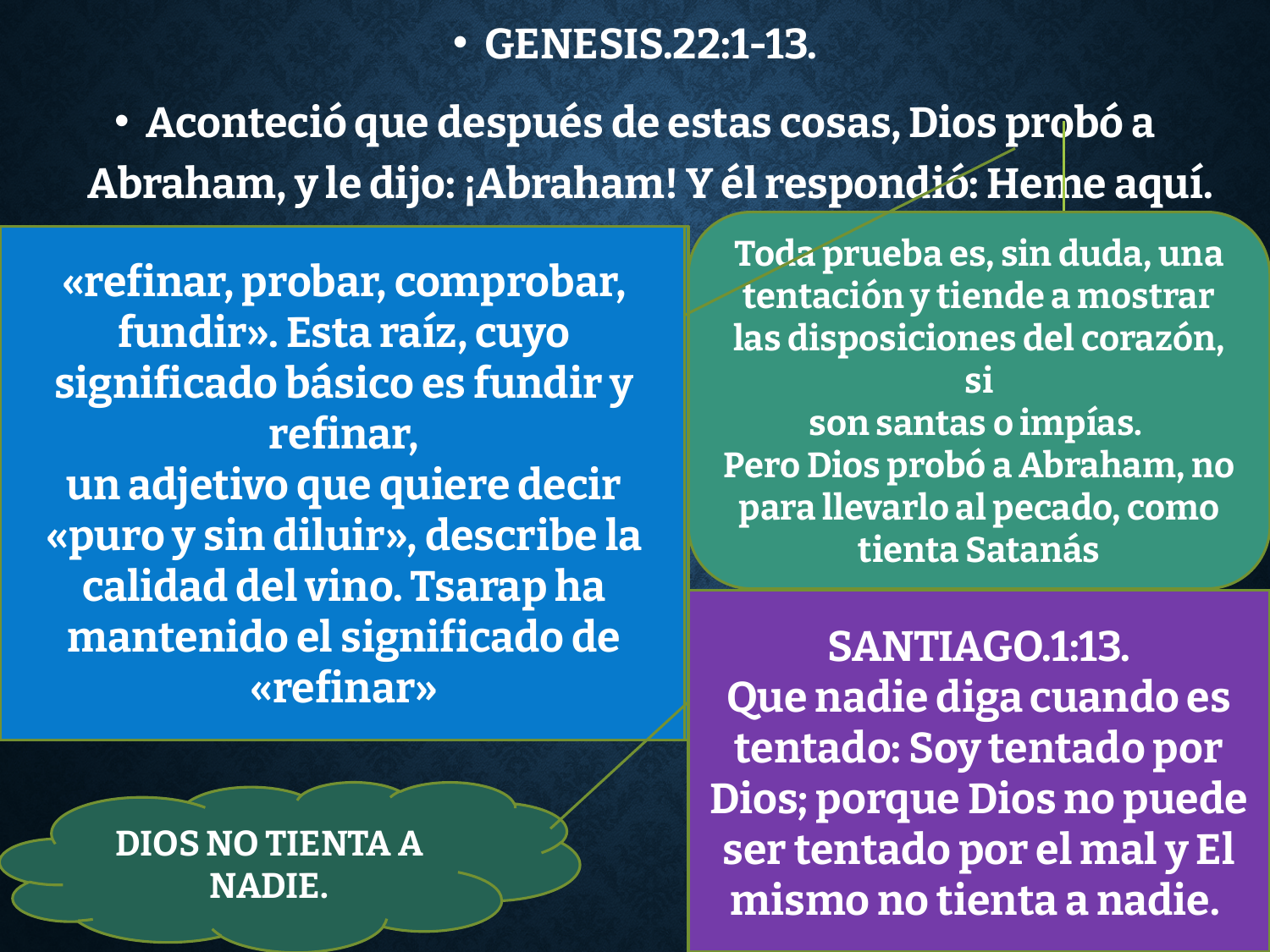

GENESIS.22:1-13.
Aconteció que después de estas cosas, Dios probó a Abraham, y le dijo: ¡Abraham! Y él respondió: Heme aquí.
Toda prueba es, sin duda, una tentación y tiende a mostrar las disposiciones del corazón, si
son santas o impías.
Pero Dios probó a Abraham, no para llevarlo al pecado, como tienta Satanás
«refinar, probar, comprobar, fundir». Esta raíz, cuyo significado básico es fundir y refinar,
un adjetivo que quiere decir «puro y sin diluir», describe la calidad del vino. Tsarap ha mantenido el significado de «refinar»
SANTIAGO.1:13.
Que nadie diga cuando es tentado: Soy tentado por Dios; porque Dios no puede ser tentado por el mal y El mismo no tienta a nadie.
DIOS NO TIENTA A NADIE.